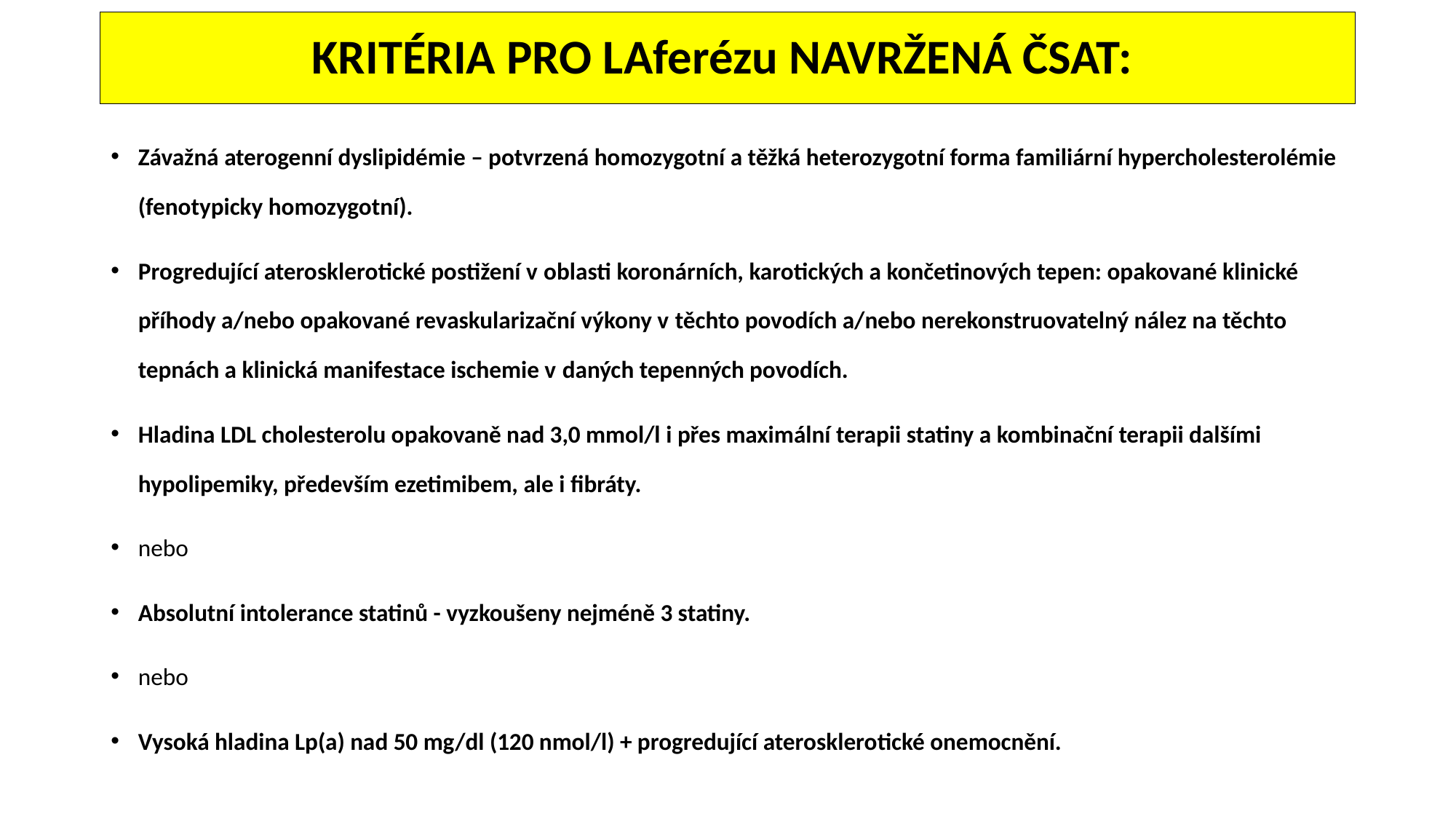

# KRITÉRIA PRO LAferézu NAVRŽENÁ ČSAT:
Závažná aterogenní dyslipidémie – potvrzená homozygotní a těžká heterozygotní forma familiární hypercholesterolémie (fenotypicky homozygotní).
Progredující aterosklerotické postižení v oblasti koronárních, karotických a končetinových tepen: opakované klinické příhody a/nebo opakované revaskularizační výkony v těchto povodích a/nebo nerekonstruovatelný nález na těchto tepnách a klinická manifestace ischemie v daných tepenných povodích.
Hladina LDL cholesterolu opakovaně nad 3,0 mmol/l i přes maximální terapii statiny a kombinační terapii dalšími hypolipemiky, především ezetimibem, ale i fibráty.
nebo
Absolutní intolerance statinů - vyzkoušeny nejméně 3 statiny.
nebo
Vysoká hladina Lp(a) nad 50 mg/dl (120 nmol/l) + progredující aterosklerotické onemocnění.